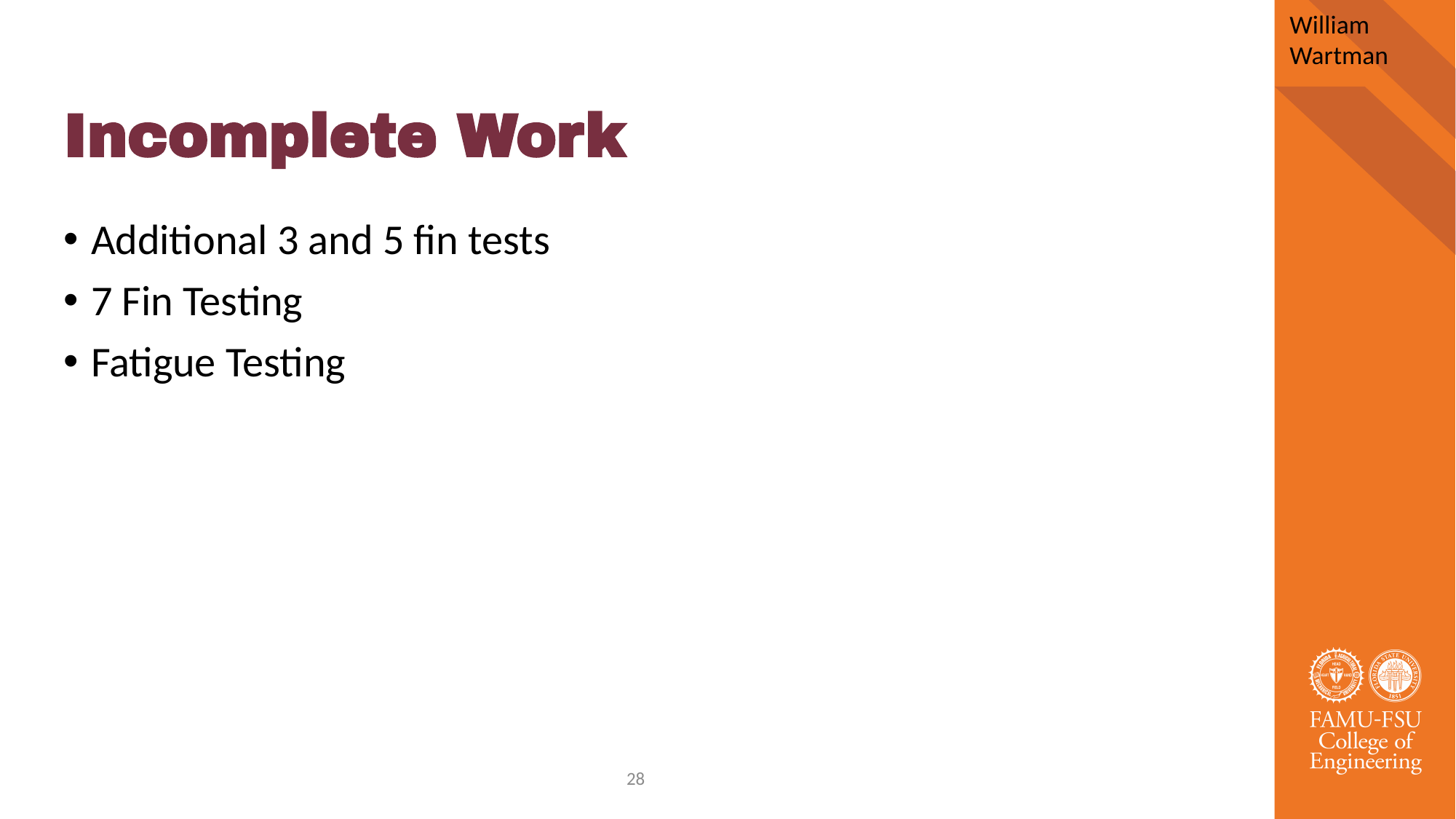

William Wartman

# Incomplete Work
Additional 3 and 5 fin tests
7 Fin Testing
Fatigue Testing

28